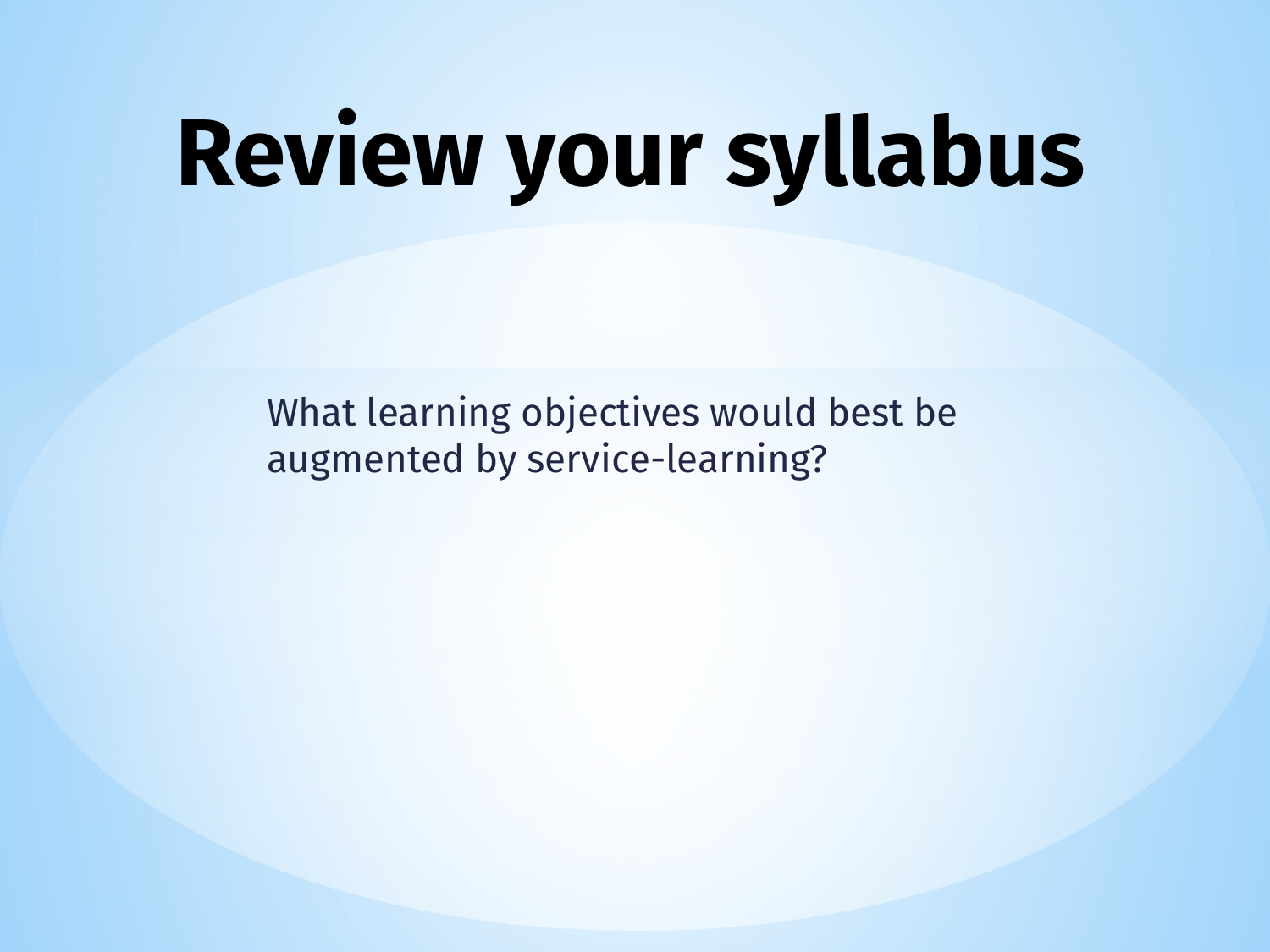

# Review your syllabus
What learning objectives would best be augmented by service-learning?